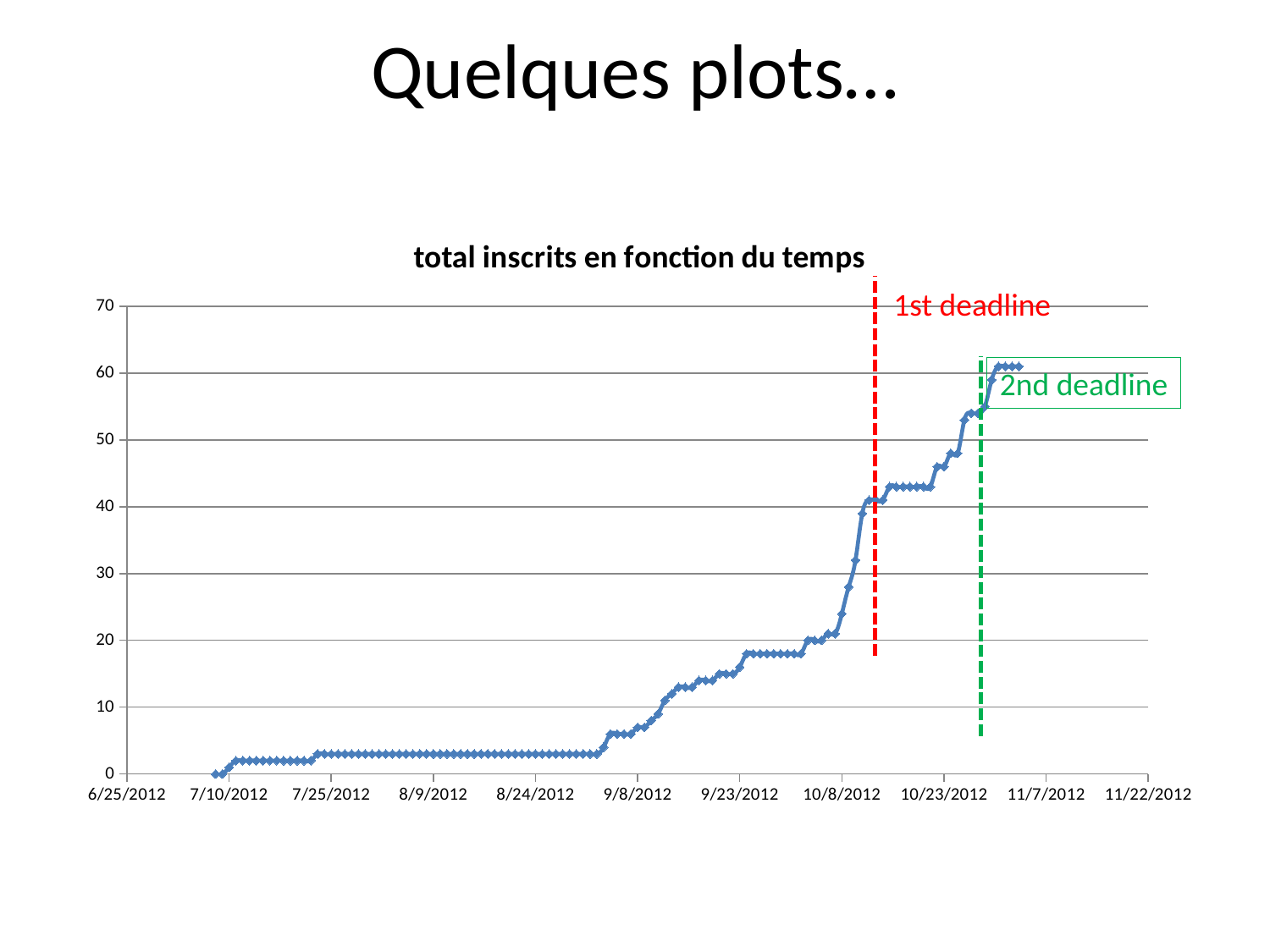

# Quelques plots…

### Chart: total inscrits en fonction du temps

| Category | total inscrits |
|---|---|
1st deadline
2nd deadline